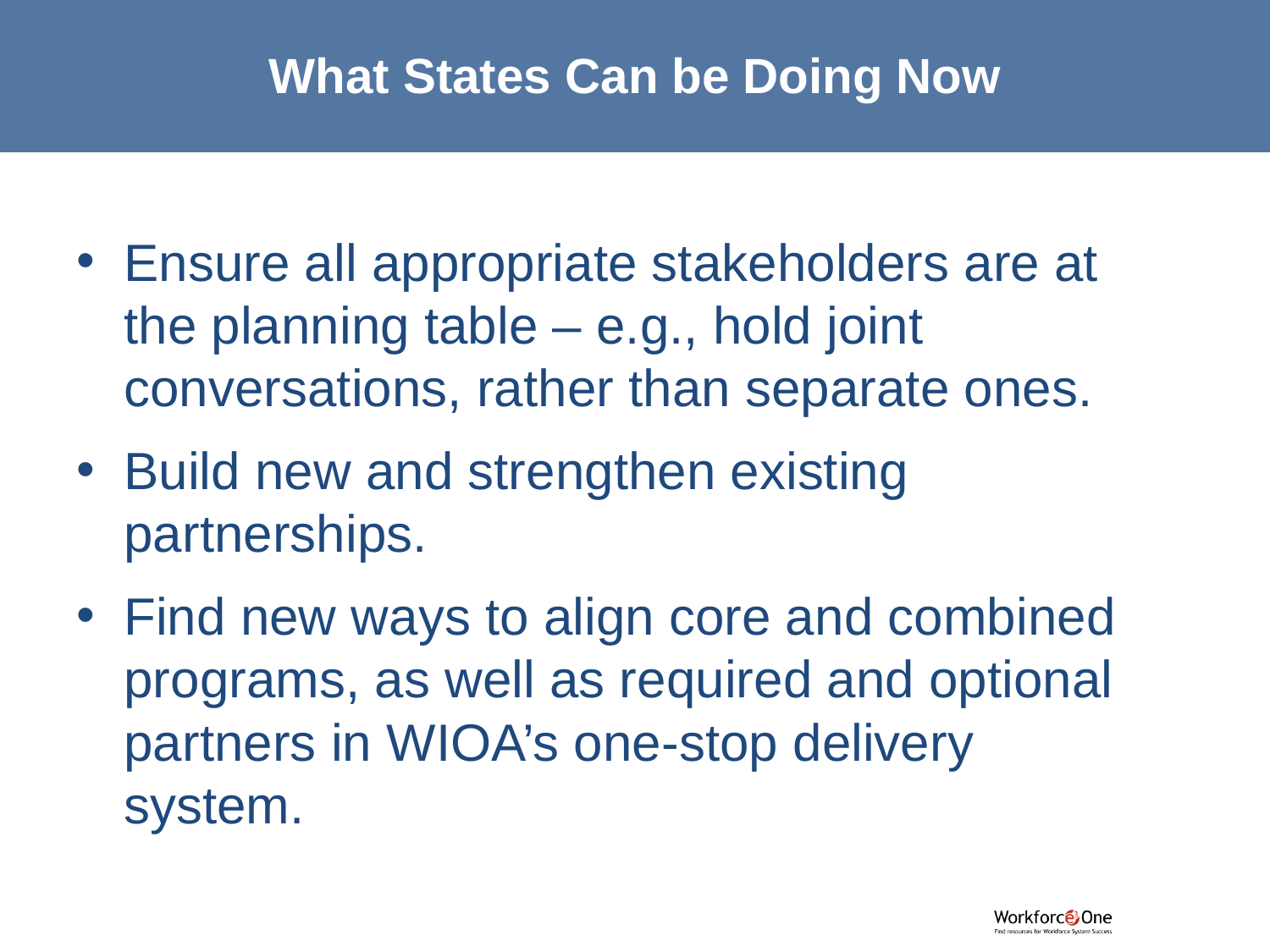

# What States Can be Doing Now
Ensure all appropriate stakeholders are at the planning table – e.g., hold joint conversations, rather than separate ones.
Build new and strengthen existing partnerships.
Find new ways to align core and combined programs, as well as required and optional partners in WIOA’s one-stop delivery system.